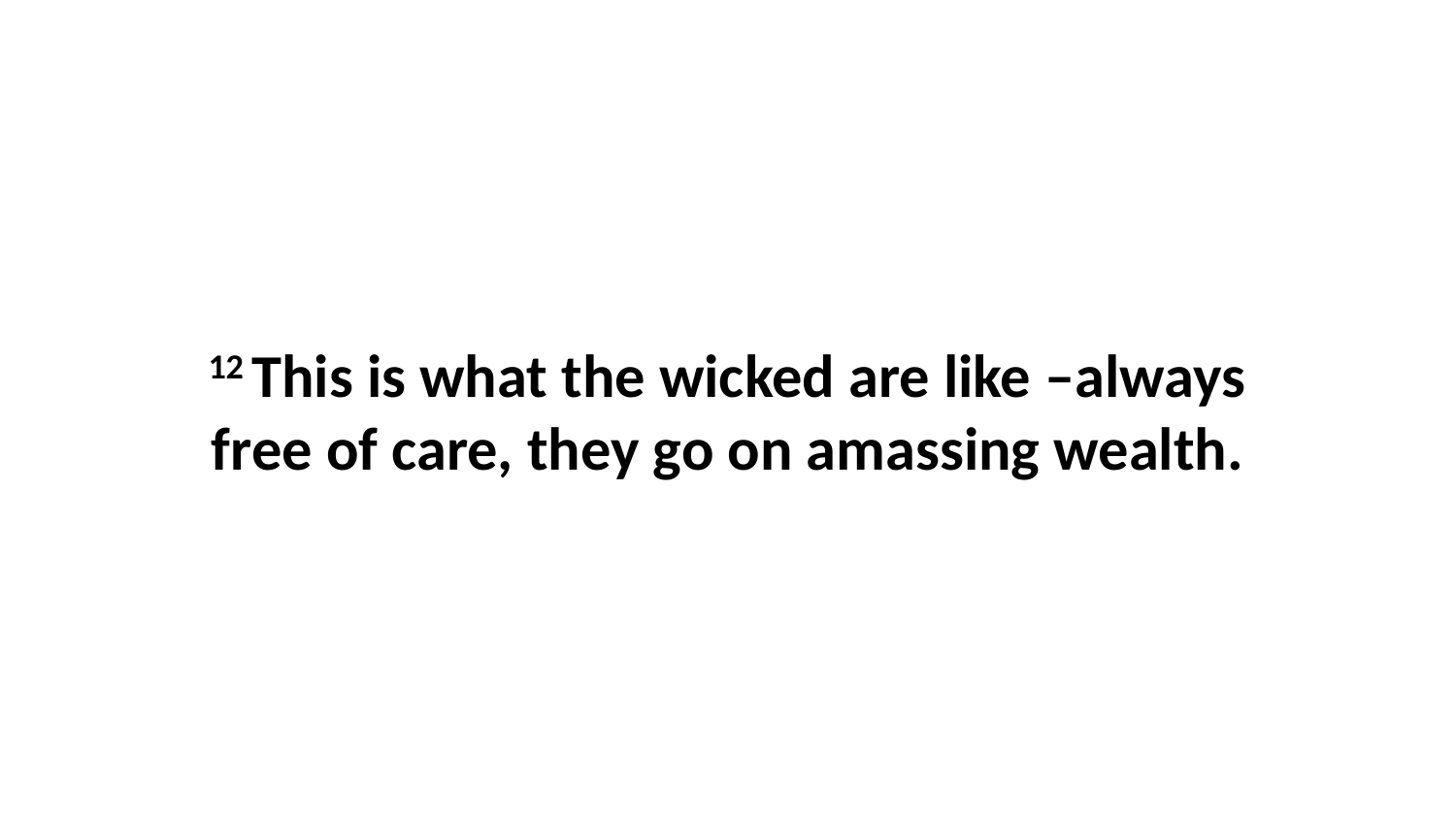

12 This is what the wicked are like –always free of care, they go on amassing wealth.